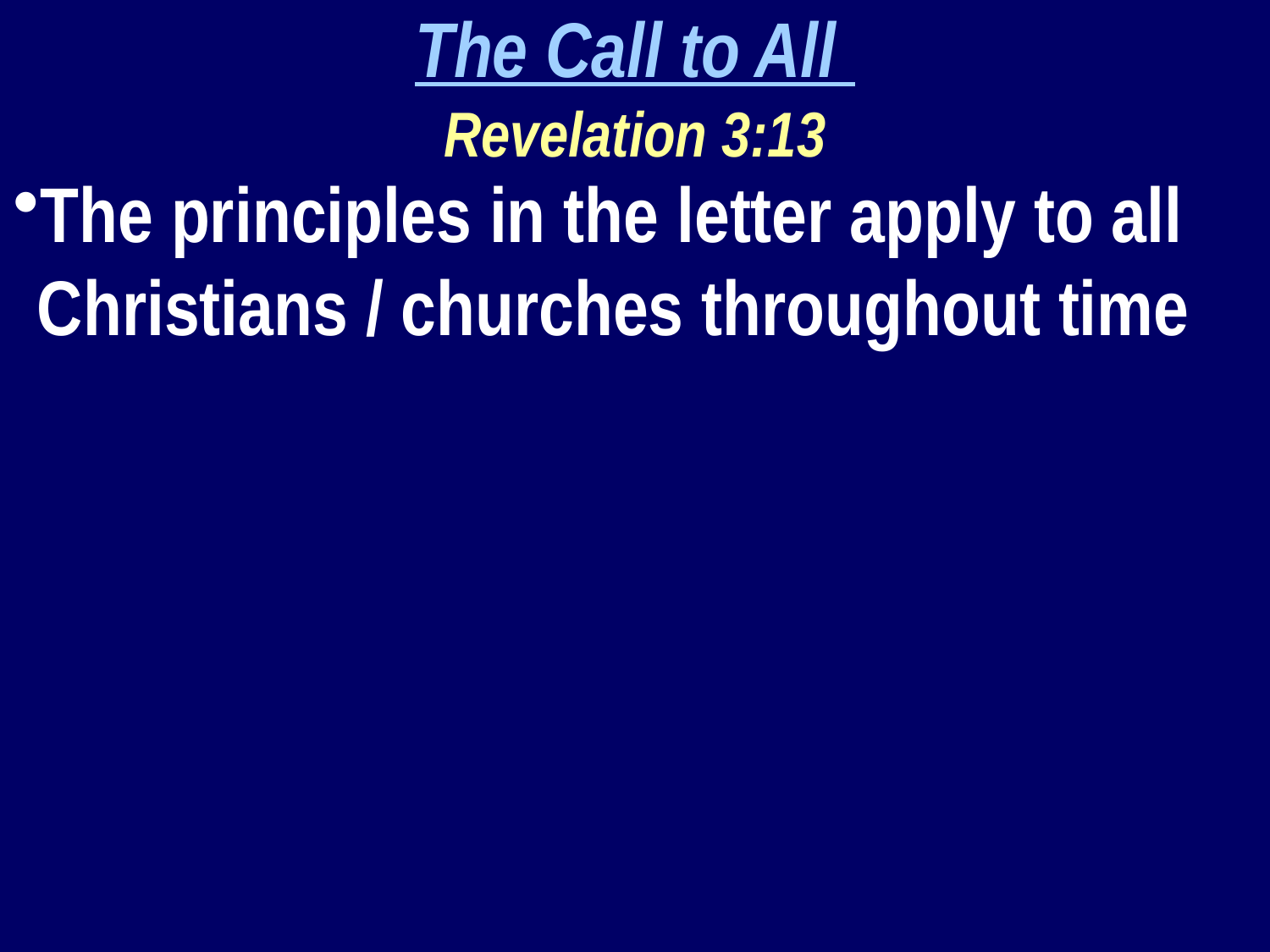

The Call to All
Revelation 3:13
The principles in the letter apply to all Christians / churches throughout time